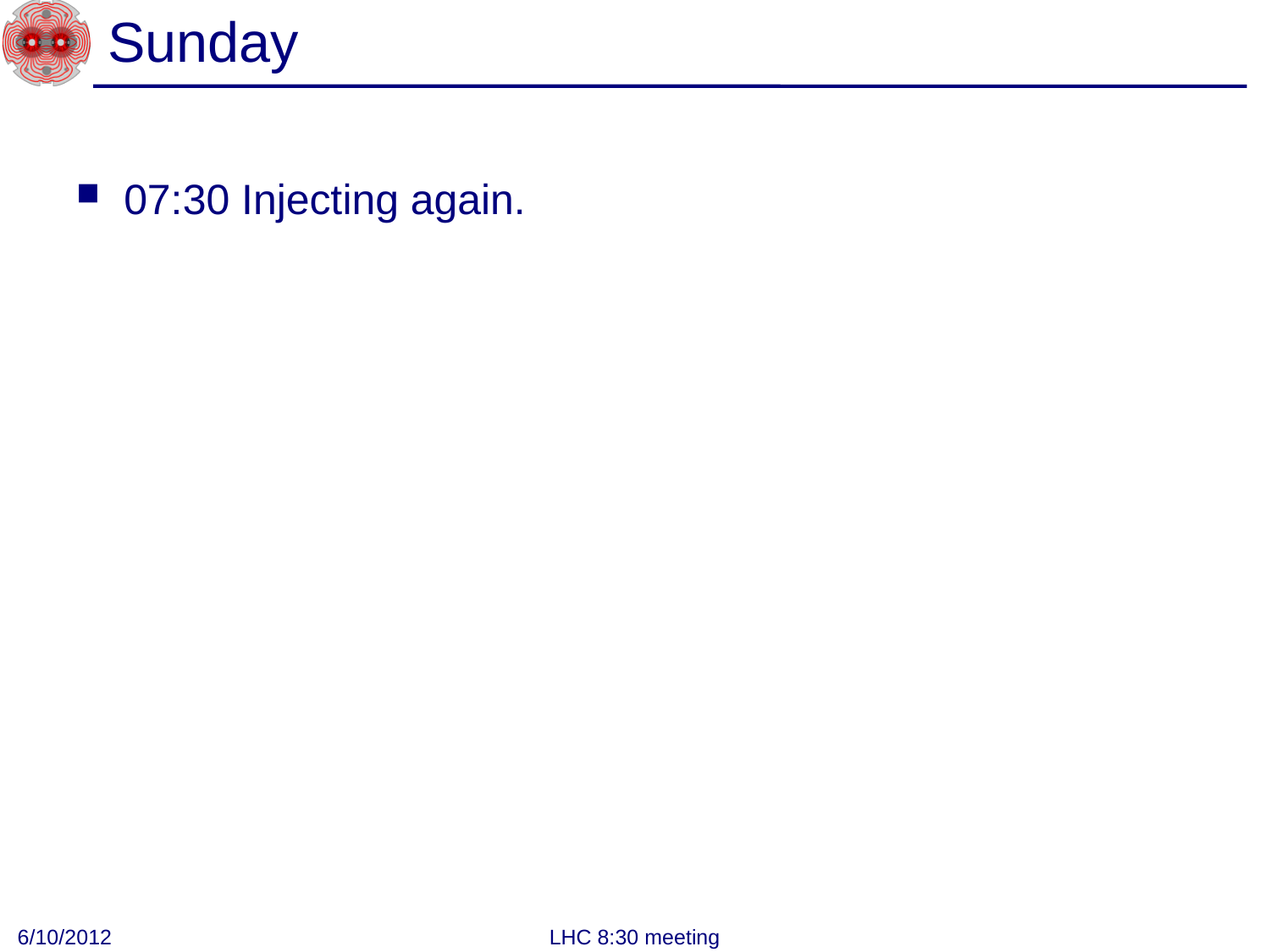

# Sunday
07:30 Injecting again.
6/10/2012
LHC 8:30 meeting